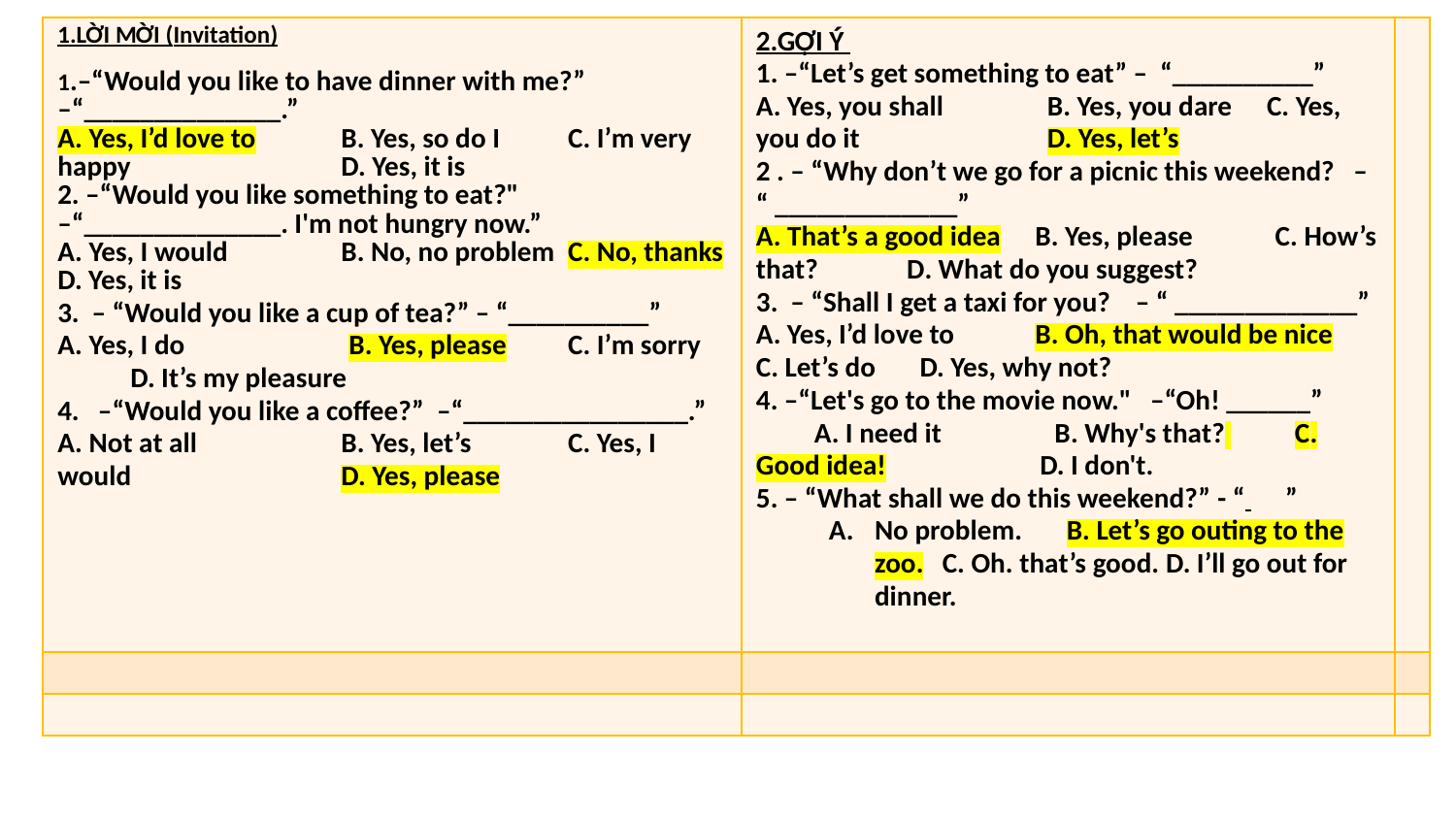

| 1.LỜI MỜI (Invitation) 1.–“Would you like to have dinner with me?” –“\_\_\_\_\_\_\_\_\_\_\_\_\_\_.” A. Yes, I’d love to B. Yes, so do I C. I’m very happy D. Yes, it is 2. –“Would you like something to eat?" –“\_\_\_\_\_\_\_\_\_\_\_\_\_\_. I'm not hungry now.” A. Yes, I would B. No, no problem C. No, thanks D. Yes, it is 3. – “Would you like a cup of tea?” – “\_\_\_\_\_\_\_\_\_\_” A. Yes, I do B. Yes, please C. I’m sorry D. It’s my pleasure 4. –“Would you like a coffee?” –“\_\_\_\_\_\_\_\_\_\_\_\_\_\_\_\_.” A. Not at all B. Yes, let’s C. Yes, I would D. Yes, please | 2.GỢI Ý 1. –“Let’s get something to eat” – “\_\_\_\_\_\_\_\_\_\_” A. Yes, you shall B. Yes, you dare C. Yes, you do it D. Yes, let’s 2 . – “Why don’t we go for a picnic this weekend? – “ \_\_\_\_\_\_\_\_\_\_\_\_\_” A. That’s a good idea B. Yes, please C. How’s that? D. What do you suggest? 3. – “Shall I get a taxi for you? – “ \_\_\_\_\_\_\_\_\_\_\_\_\_” A. Yes, I’d love to B. Oh, that would be nice C. Let’s do D. Yes, why not? 4. –“Let's go to the movie now." –“Oh! \_\_\_\_\_\_” A. I need it B. Why's that? C. Good idea! D. I don't. 5. – “What shall we do this weekend?” - “ ” No problem. B. Let’s go outing to the zoo. C. Oh. that’s good. D. I’ll go out for dinner. |  |
| --- | --- | --- |
|  |  |  |
|  |  |  |